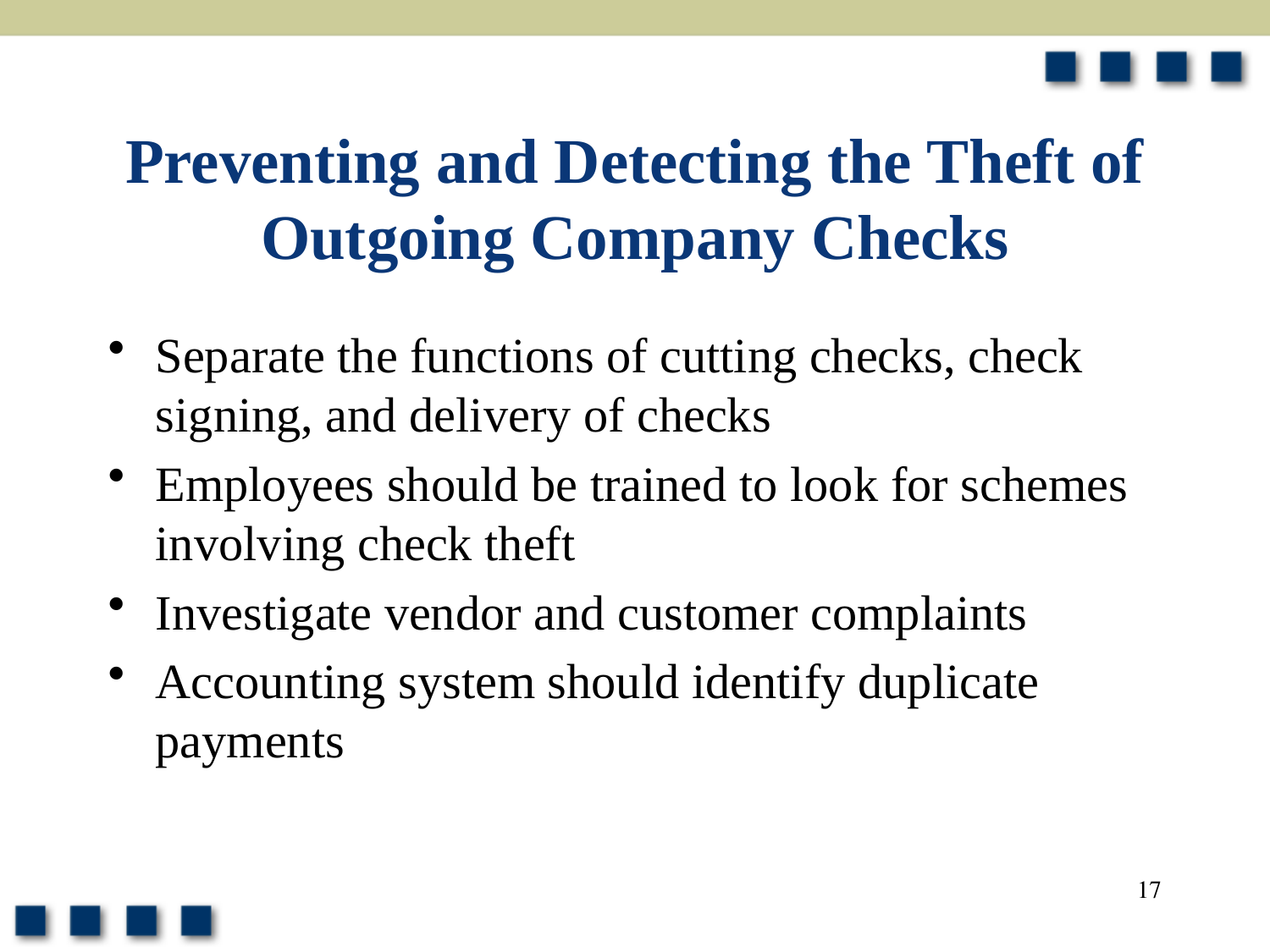

# Preventing and Detecting the Theft of Outgoing Company Checks
Separate the functions of cutting checks, check signing, and delivery of checks
Employees should be trained to look for schemes involving check theft
Investigate vendor and customer complaints
Accounting system should identify duplicate payments

17